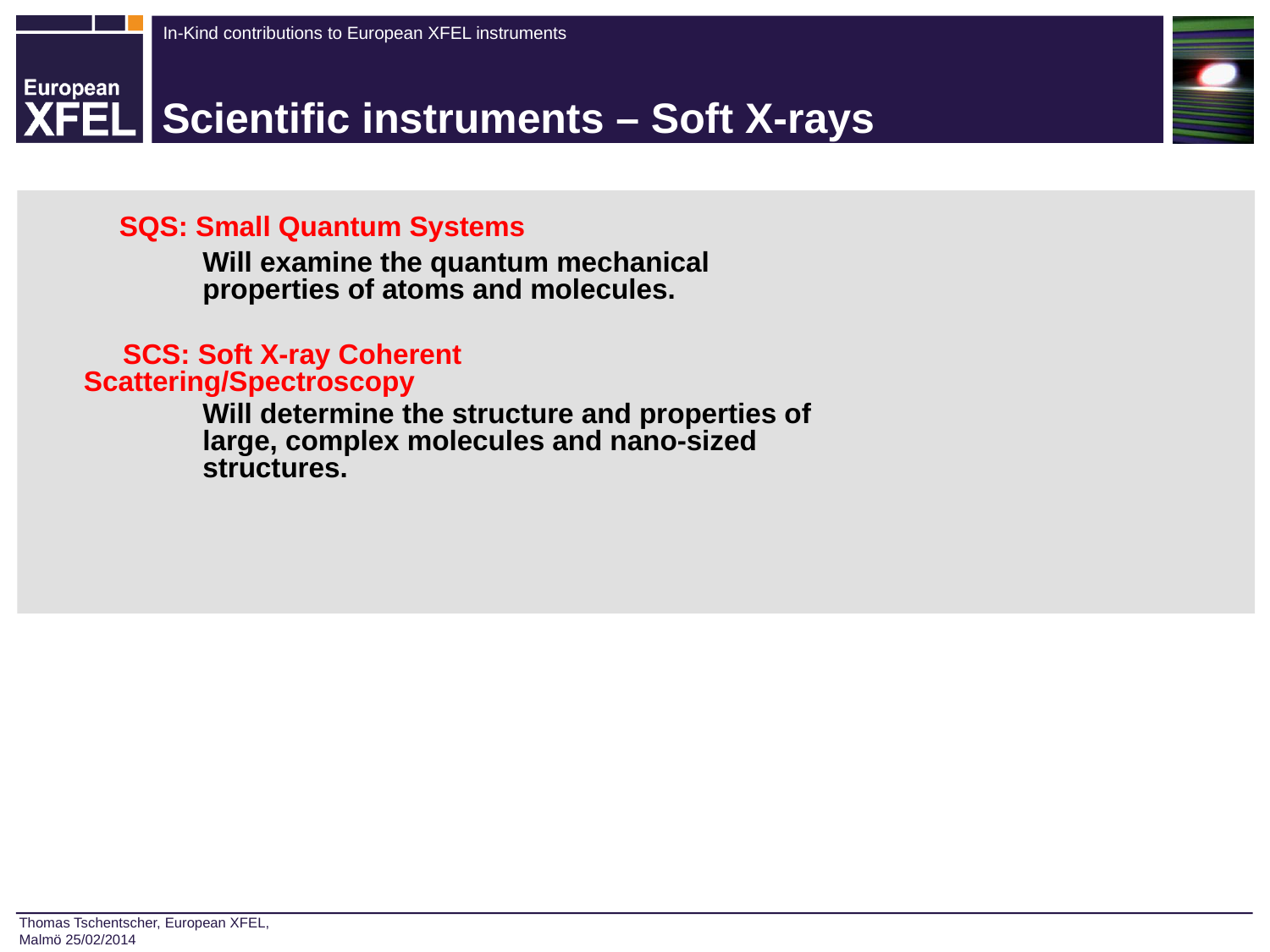

# Scientific instruments – Soft X-rays

   SQS: Small Quantum Systems
	Will examine the quantum mechanical properties of atoms and molecules.

     SCS: Soft X-ray Coherent 	Scattering/Spectroscopy
	Will determine the structure and properties of large, complex molecules and nano-sized structures.